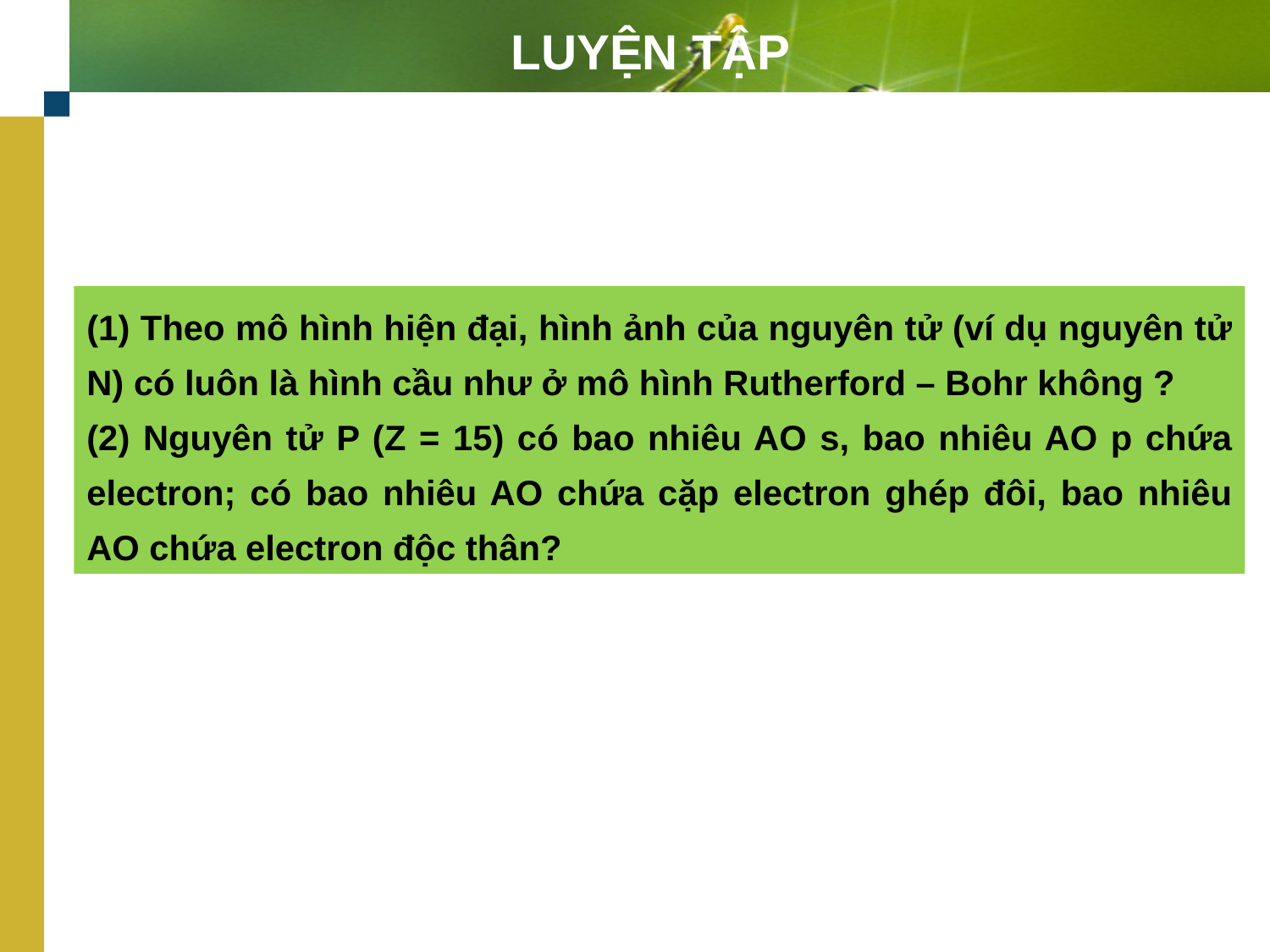

# LUYỆN TẬP
(1) Theo mô hình hiện đại, hình ảnh của nguyên tử (ví dụ nguyên tử N) có luôn là hình cầu như ở mô hình Rutherford – Bohr không ?
(2) Nguyên tử P (Z = 15) có bao nhiêu AO s, bao nhiêu AO p chứa electron; có bao nhiêu AO chứa cặp electron ghép đôi, bao nhiêu AO chứa electron độc thân?